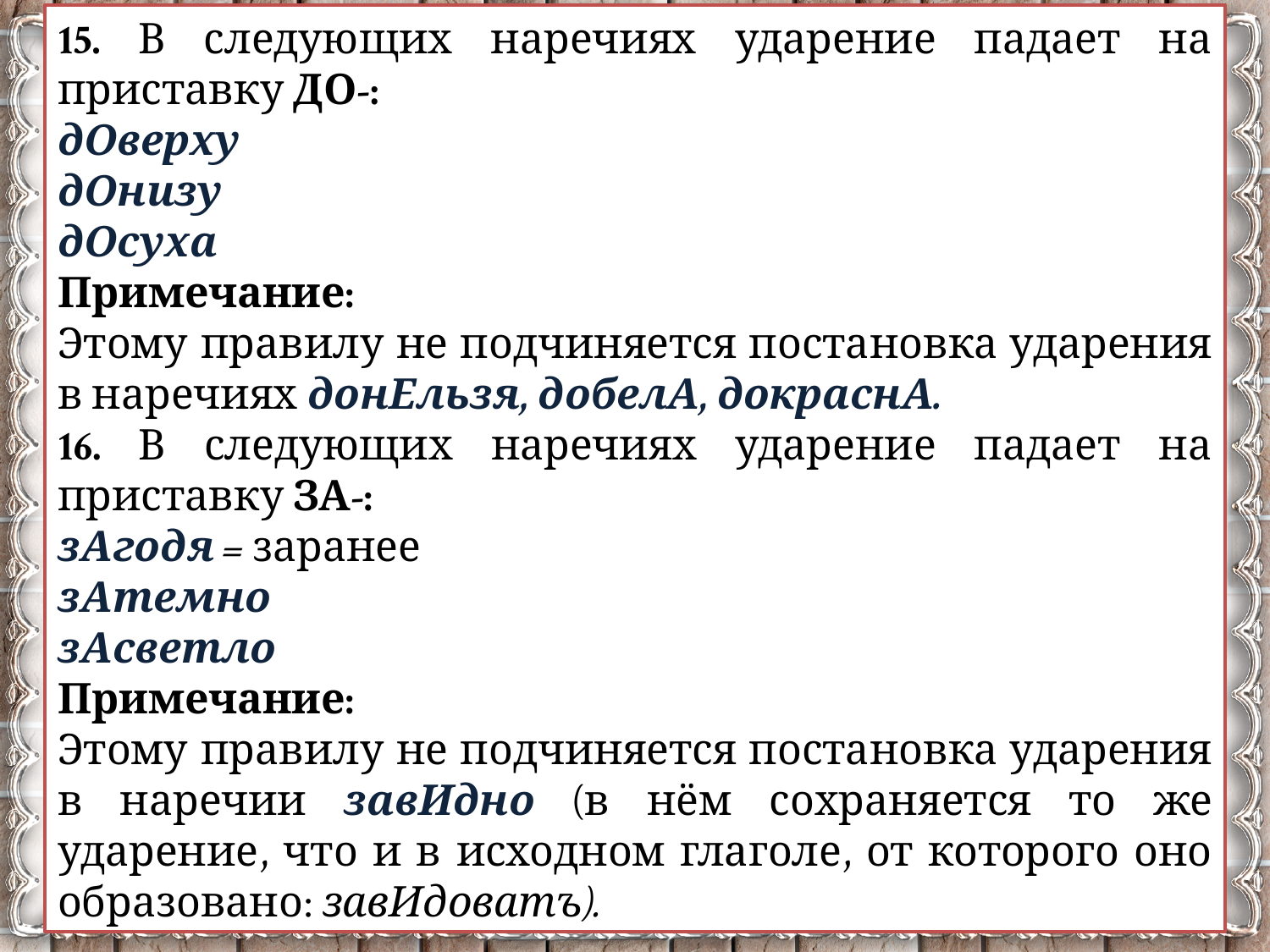

15. В следующих наречиях ударение падает на приставку ДО-:
дОверху
дОнизу
дОсуха
Примечание:
Этому правилу не подчиняется постановка ударения в наречиях донЕльзя, добелА, докраснА.
16. В следующих наречиях ударение падает на приставку ЗА-:
зАгодя = заранее
зАтемно
зАсветло
Примечание:
Этому правилу не подчиняется постановка ударения в наречии завИдно (в нём сохраняется то же ударение, что и в исходном глаголе, от которого оно образовано: завИдоватъ).